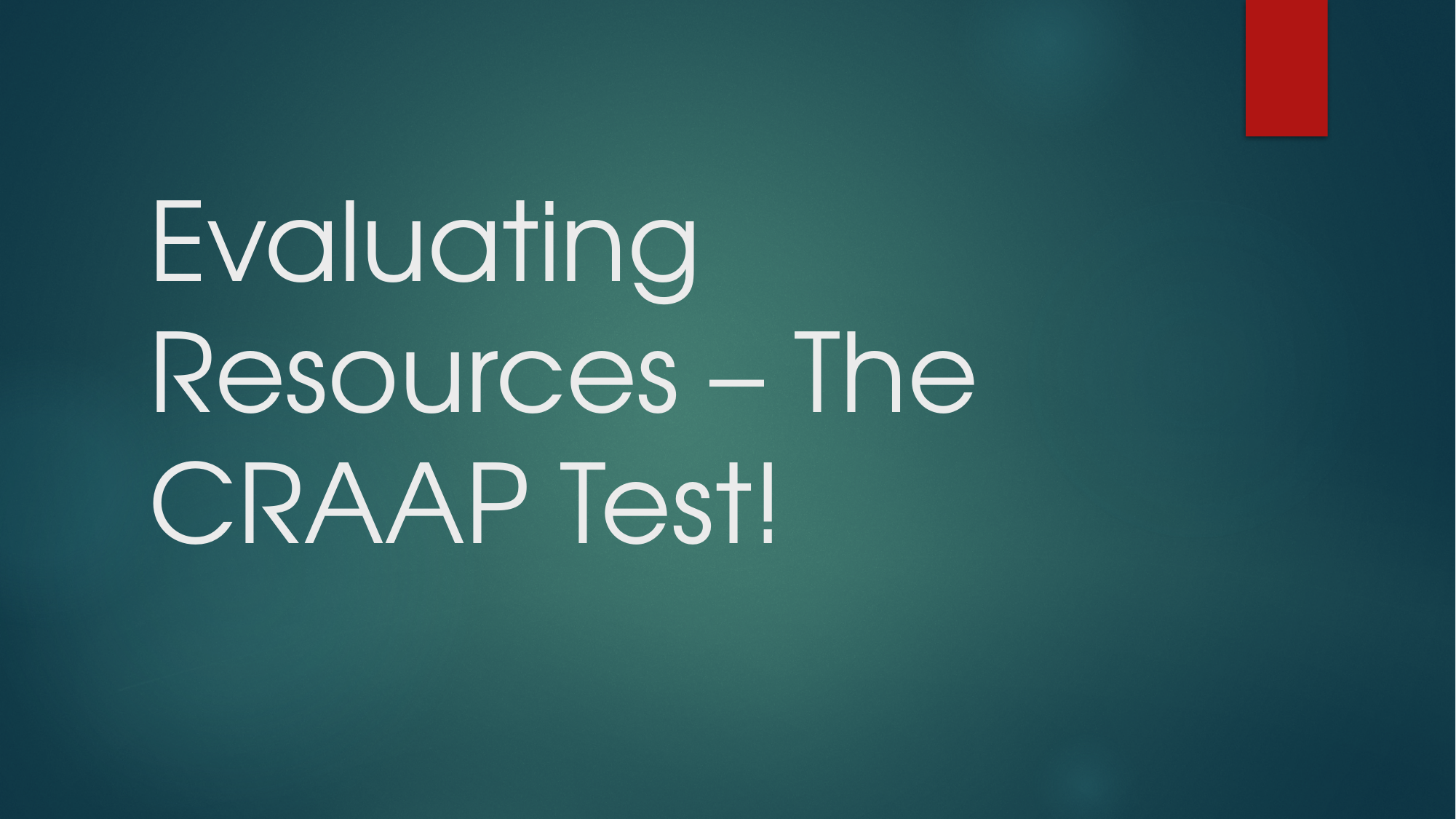

# Evaluating Resources – The CRAAP Test!